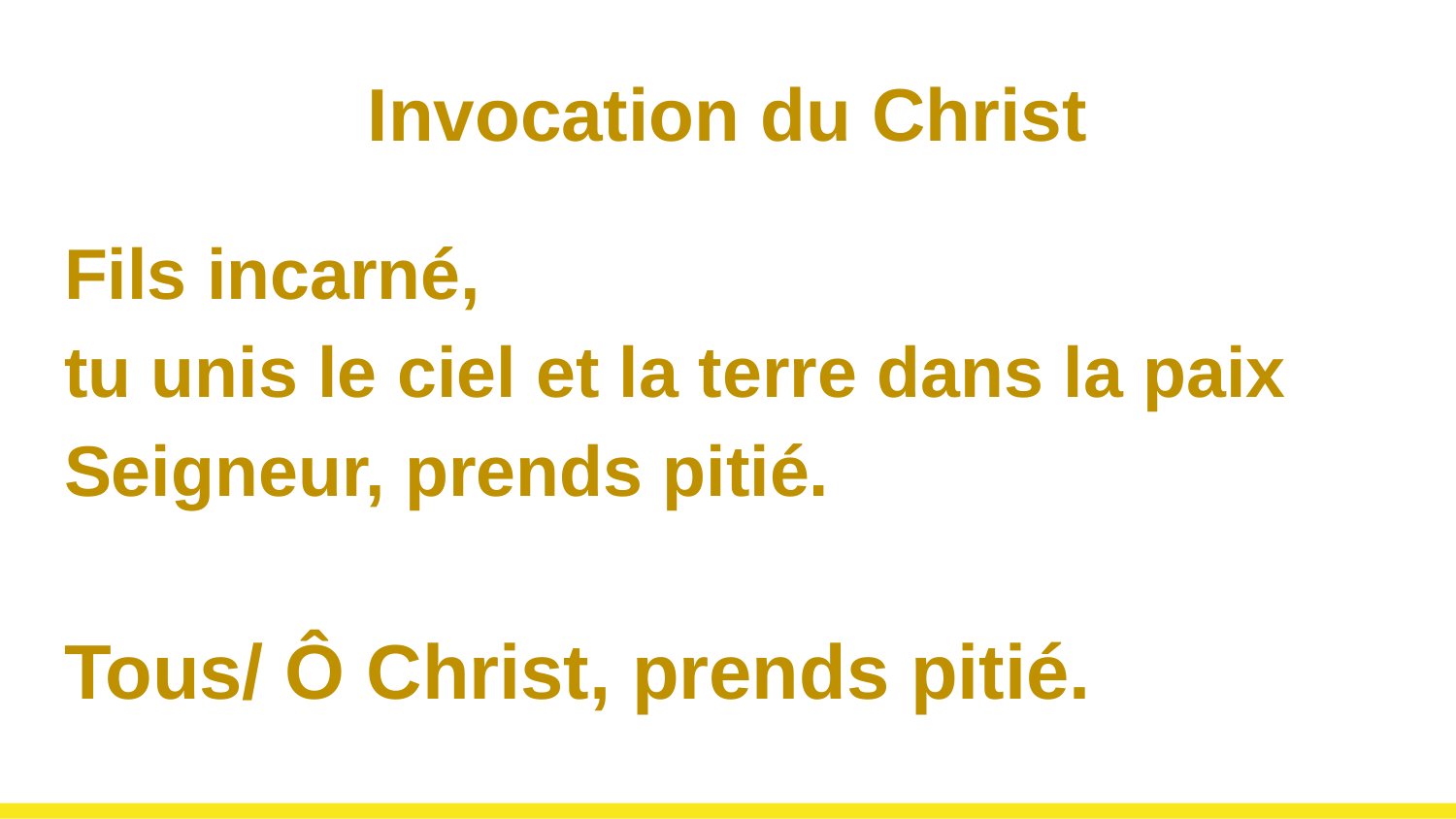

# Invocation du Christ
Fils incarné,
tu unis le ciel et la terre dans la paix
Seigneur, prends pitié.

Tous/ Ô Christ, prends pitié.